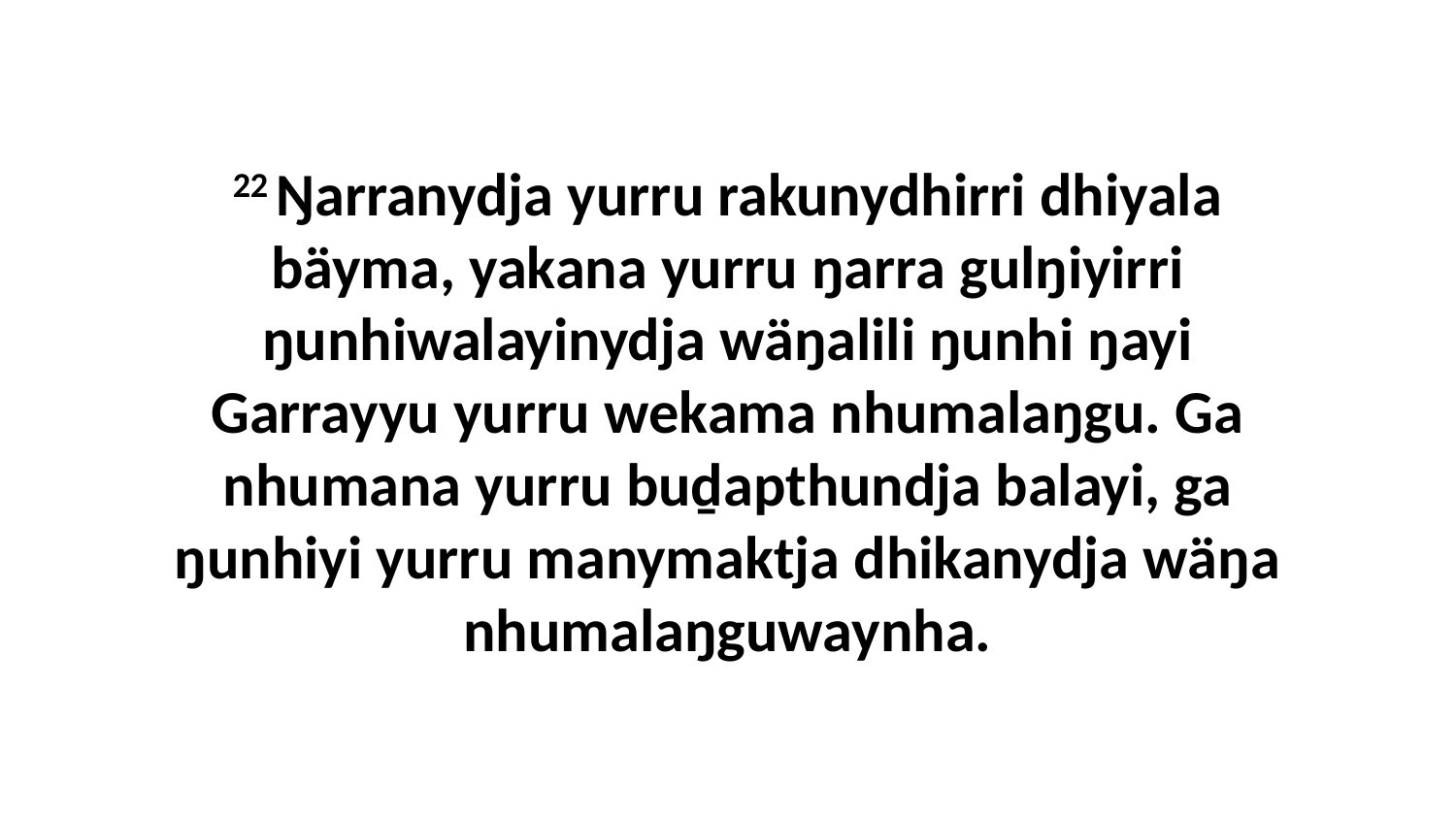

22 Ŋarranydja yurru rakunydhirri dhiyala bäyma, yakana yurru ŋarra gulŋiyirri ŋunhiwalayinydja wäŋalili ŋunhi ŋayi Garrayyu yurru wekama nhumalaŋgu. Ga nhumana yurru buḏapthundja balayi, ga ŋunhiyi yurru manymaktja dhikanydja wäŋa nhumalaŋguwaynha.